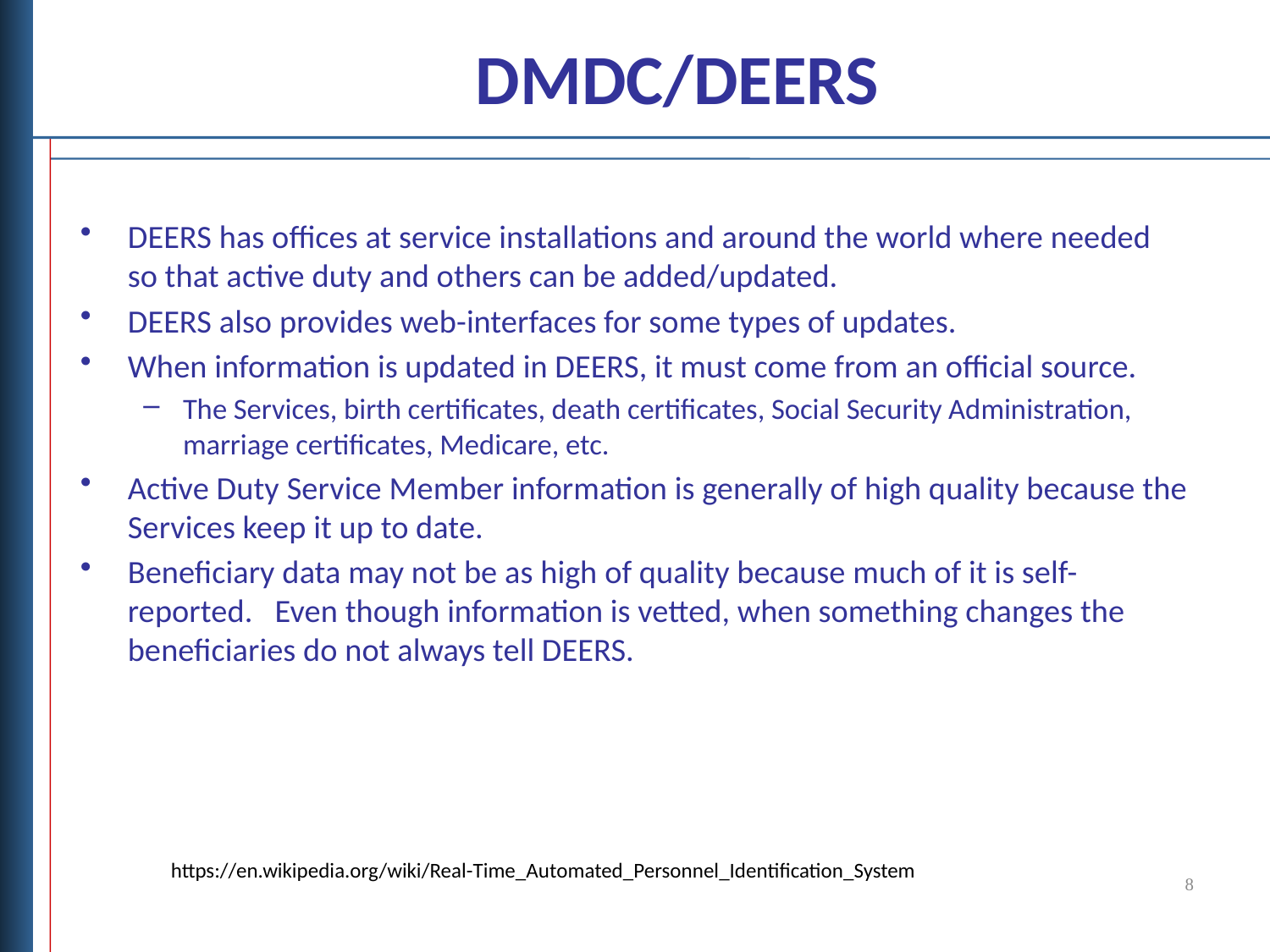

# DMDC/DEERS
DEERS has offices at service installations and around the world where needed so that active duty and others can be added/updated.
DEERS also provides web-interfaces for some types of updates.
When information is updated in DEERS, it must come from an official source.
The Services, birth certificates, death certificates, Social Security Administration, marriage certificates, Medicare, etc.
Active Duty Service Member information is generally of high quality because the Services keep it up to date.
Beneficiary data may not be as high of quality because much of it is self-reported.   Even though information is vetted, when something changes the beneficiaries do not always tell DEERS.
https://en.wikipedia.org/wiki/Real-Time_Automated_Personnel_Identification_System
8